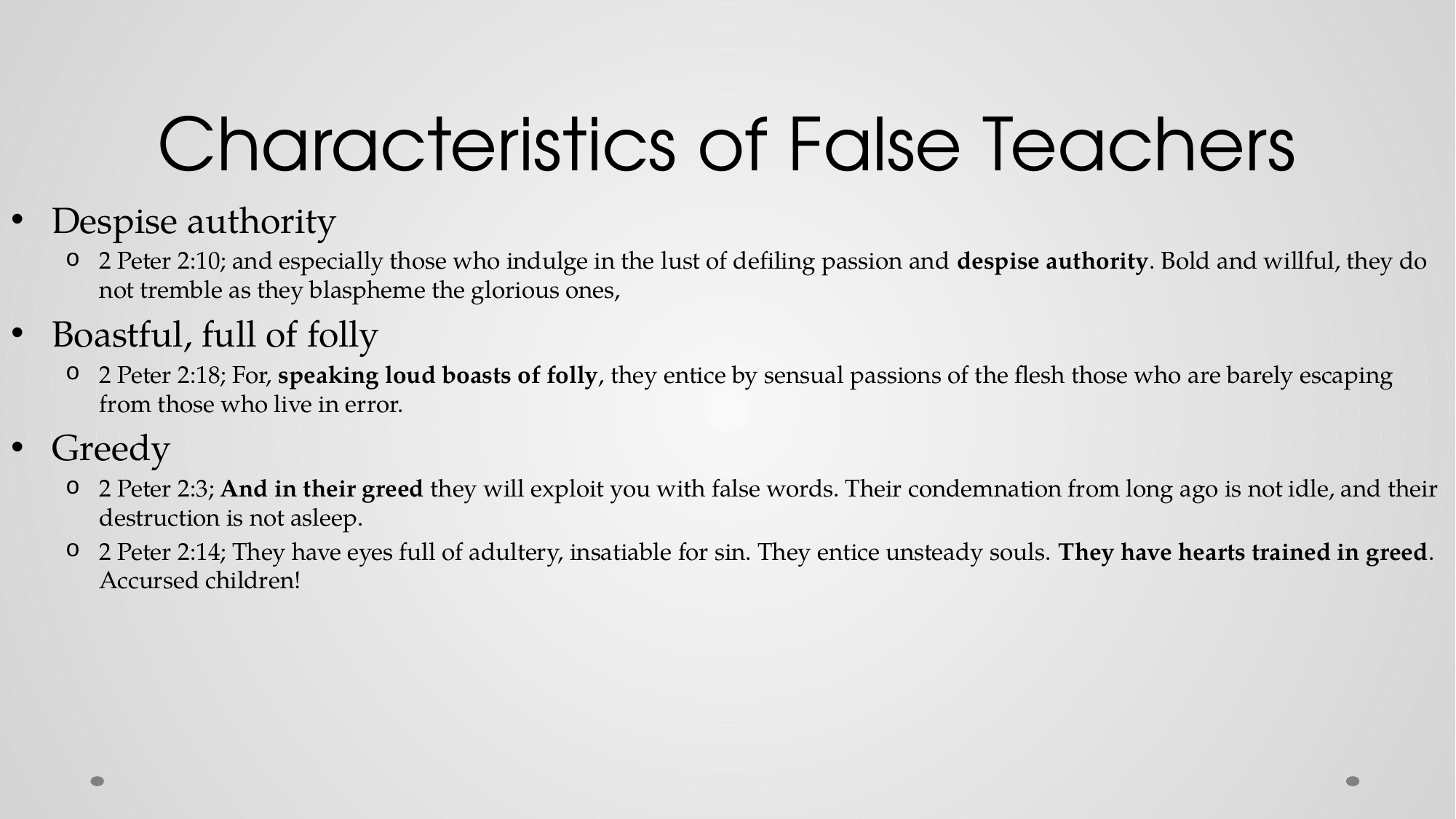

# Characteristics of False Teachers
Despise authority
2 Peter 2:10; and especially those who indulge in the lust of defiling passion and despise authority. Bold and willful, they do not tremble as they blaspheme the glorious ones,
Boastful, full of folly
2 Peter 2:18; For, speaking loud boasts of folly, they entice by sensual passions of the flesh those who are barely escaping from those who live in error.
Greedy
2 Peter 2:3; And in their greed they will exploit you with false words. Their condemnation from long ago is not idle, and their destruction is not asleep.
2 Peter 2:14; They have eyes full of adultery, insatiable for sin. They entice unsteady souls. They have hearts trained in greed. Accursed children!